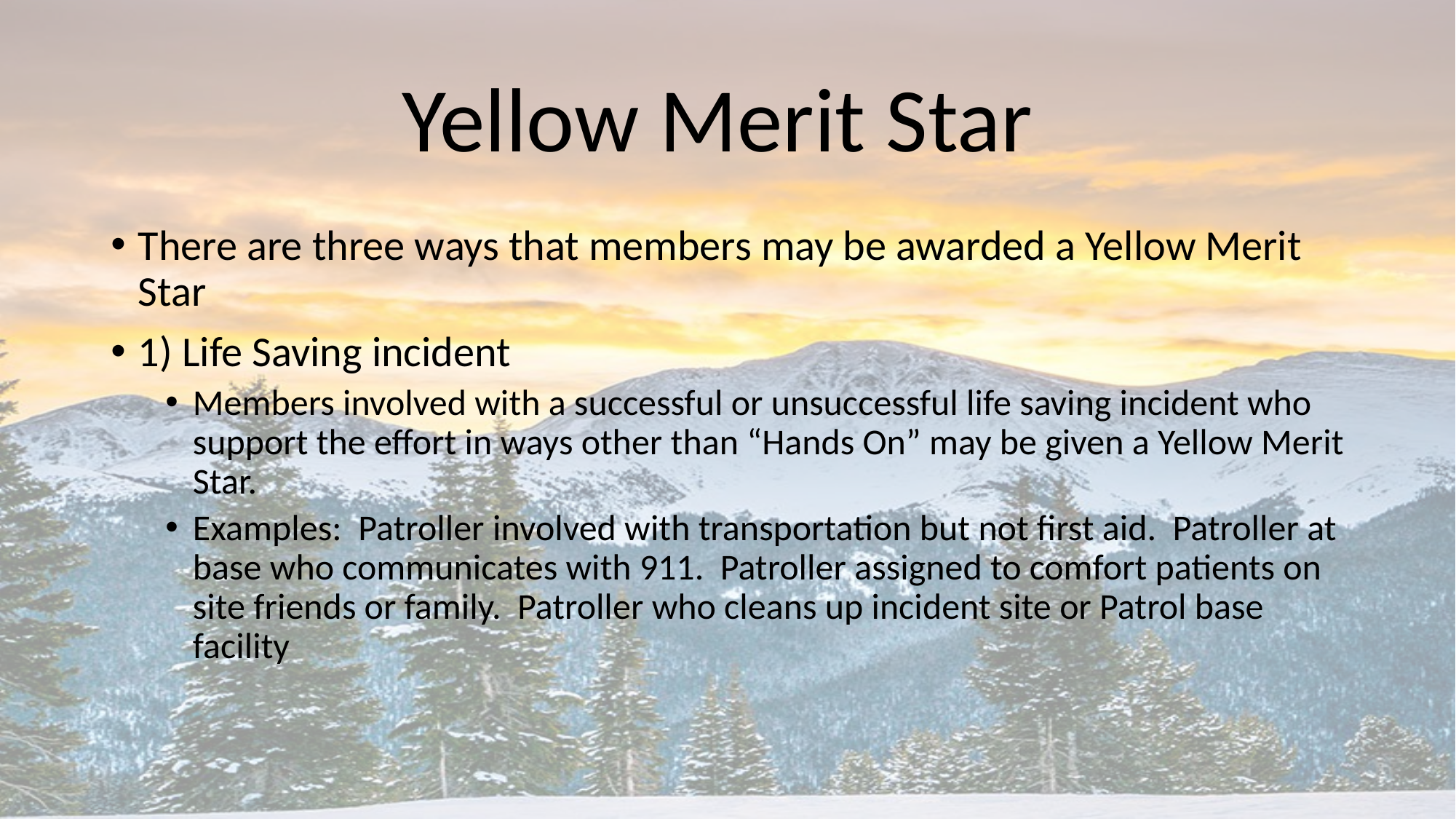

# Yellow Merit Star
There are three ways that members may be awarded a Yellow Merit Star
1) Life Saving incident
Members involved with a successful or unsuccessful life saving incident who support the effort in ways other than “Hands On” may be given a Yellow Merit Star.
Examples:  Patroller involved with transportation but not first aid.  Patroller at base who communicates with 911.  Patroller assigned to comfort patients on site friends or family.  Patroller who cleans up incident site or Patrol base facility